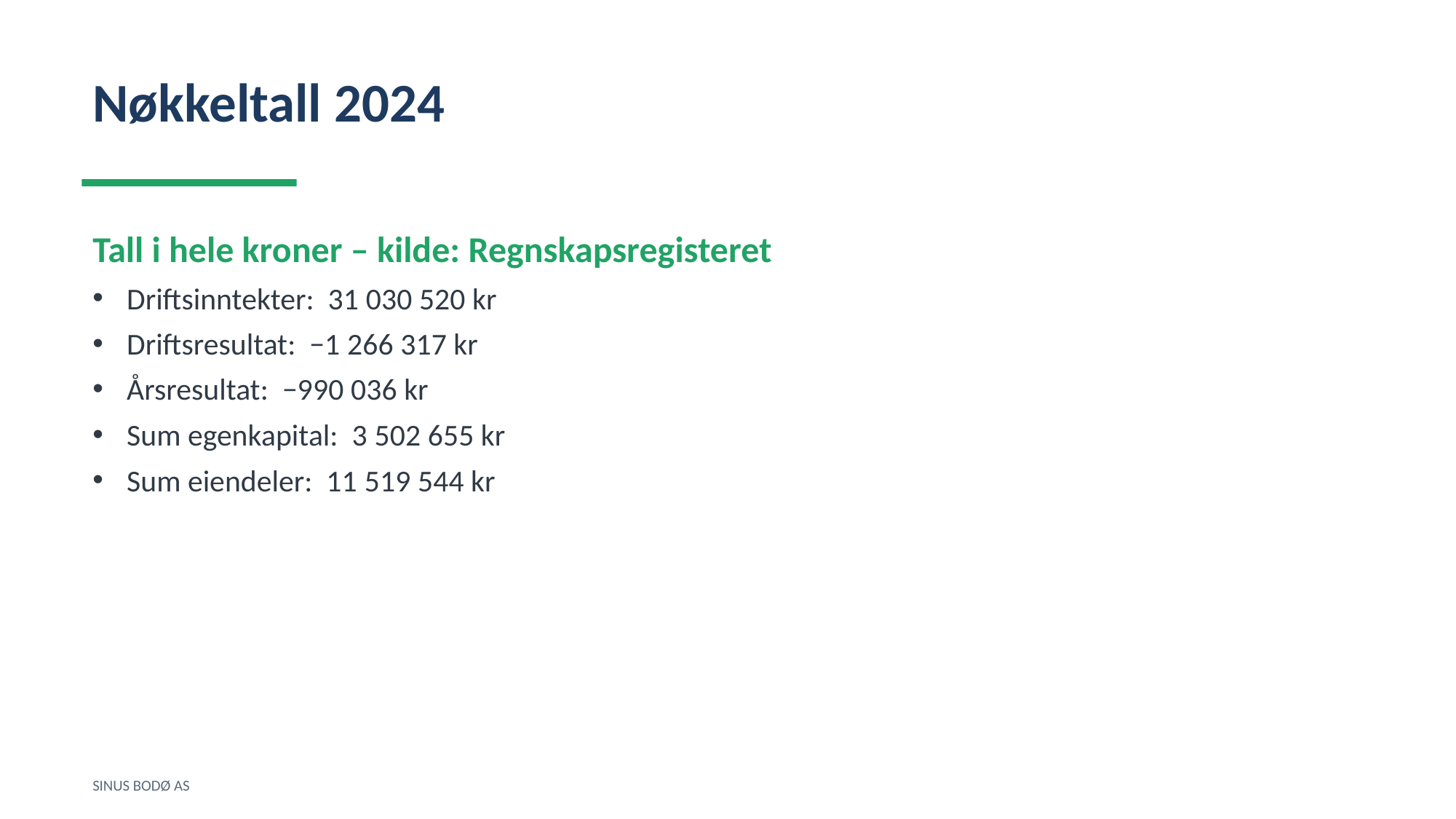

Nøkkeltall 2024

Tall i hele kroner – kilde: Regnskapsregisteret
Driftsinntekter:  31 030 520 kr
Driftsresultat:  −1 266 317 kr
Årsresultat:  −990 036 kr
Sum egenkapital:  3 502 655 kr
Sum eiendeler:  11 519 544 kr
SINUS BODØ AS